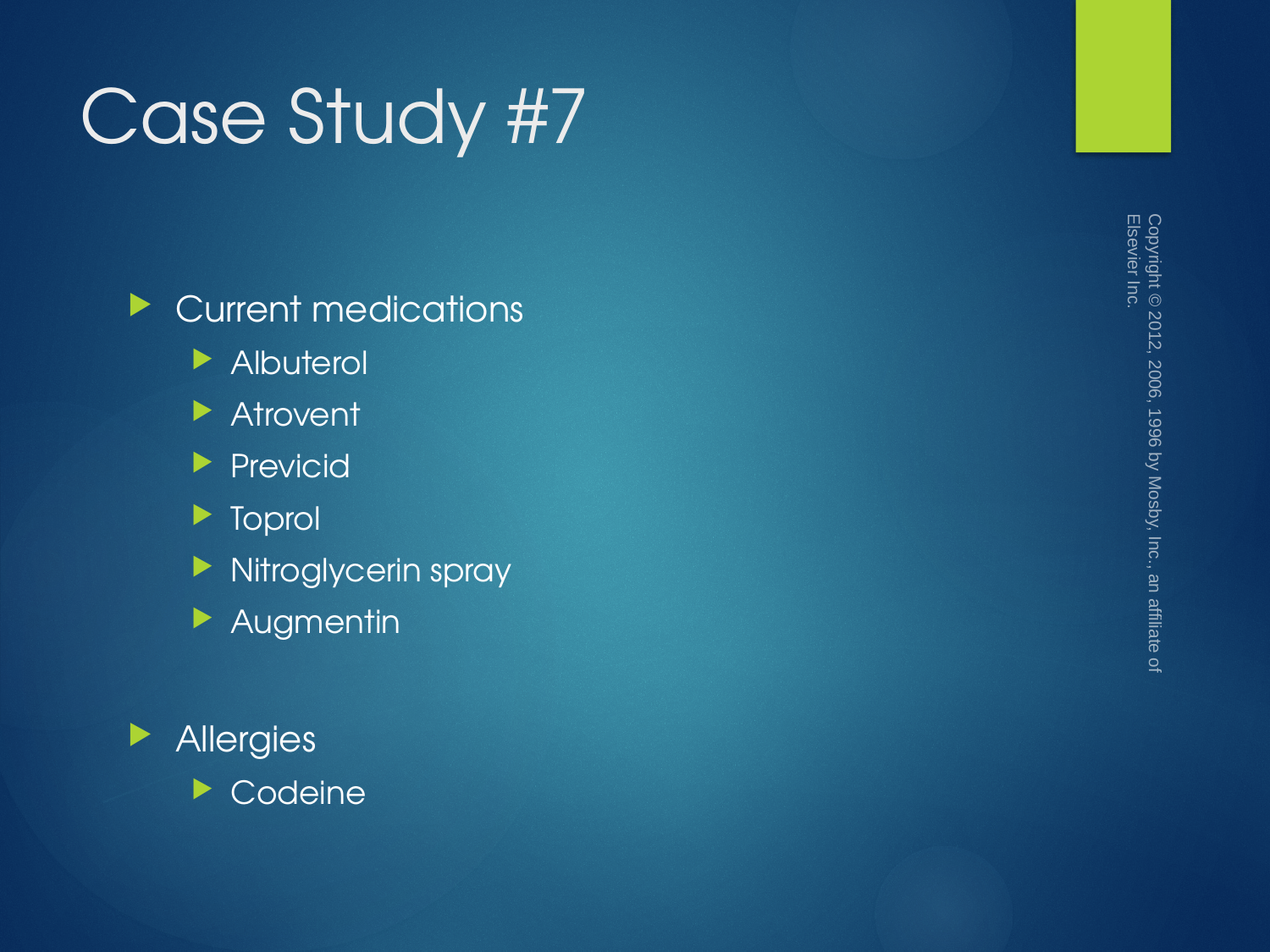

# Case Study #7
Copyright © 2012, 2006, 1996 by Mosby, Inc., an affiliate of Elsevier Inc.
Current medications
Albuterol
Atrovent
Previcid
Toprol
Nitroglycerin spray
Augmentin

Allergies
Codeine